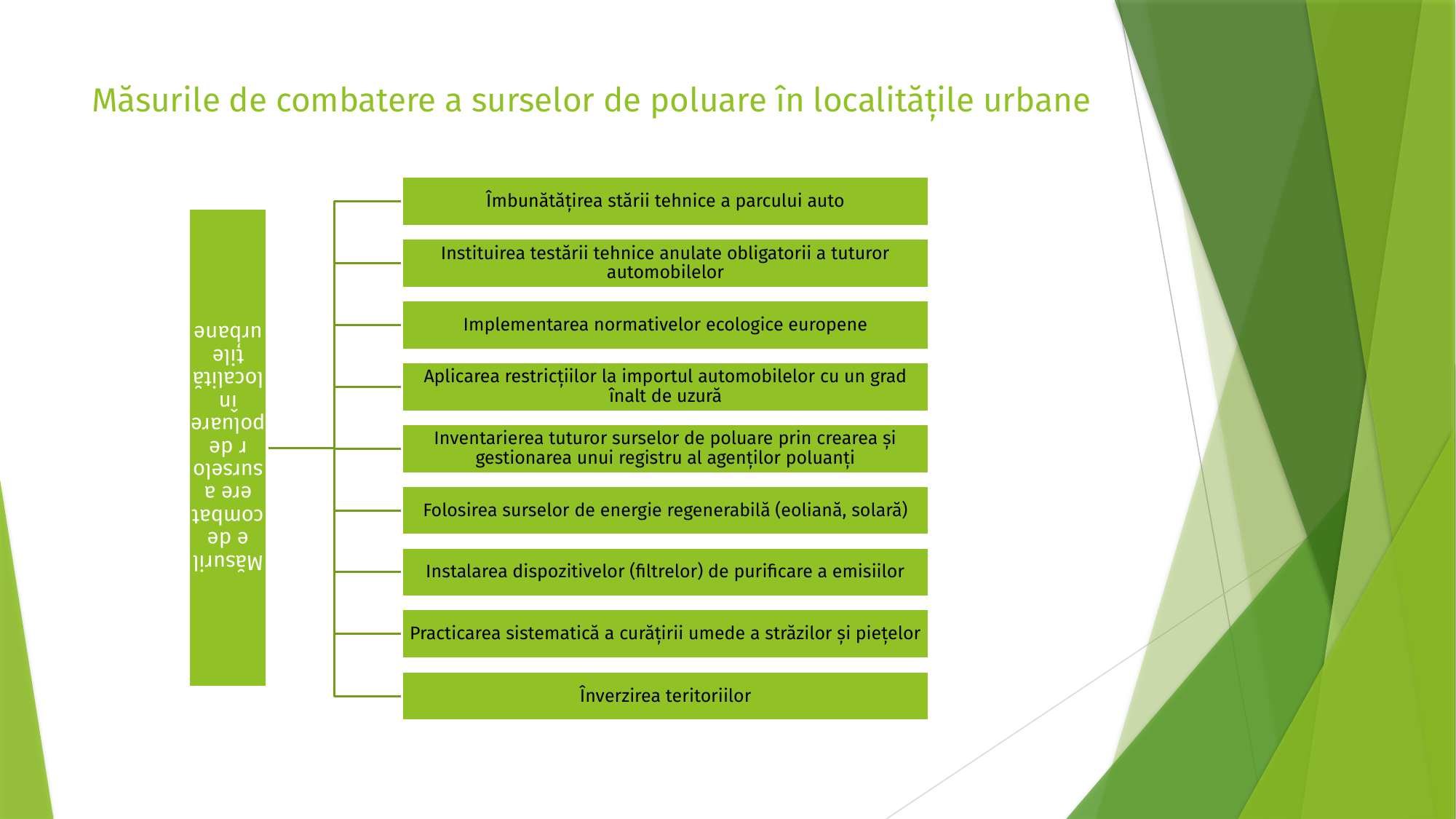

# Măsurile de combatere a surselor de poluare în localitățile urbane

Măsurile de combatere a surselor de poluare în localitățile urbane
Îmbunătățirea stării tehnice a parcului auto
Instituirea testării tehnice anulate obligatorii a tuturor automobilelor
Implementarea normativelor ecologice europene
Aplicarea restricțiilor la importul automobilelor cu un grad înalt de uzură
Inventarierea tuturor surselor de poluare prin crearea și gestionarea unui registru al agenților poluanți
Folosirea surselor de energie regenerabilă (eoliană, solară)
Instalarea dispozitivelor (filtrelor) de purificare a emisiilor
Practicarea sistematică a curățirii umede a străzilor și piețelor
Înverzirea teritoriilor